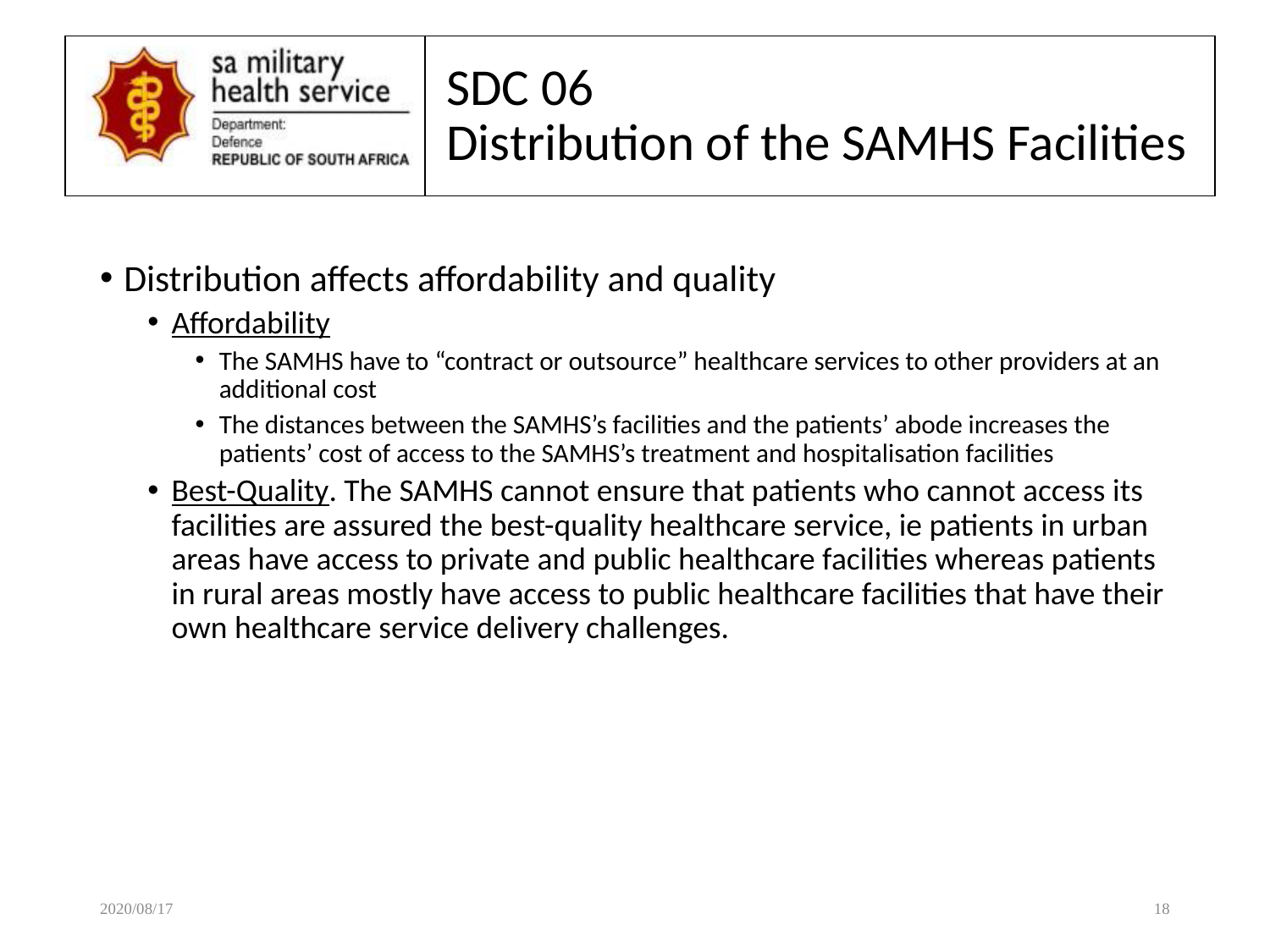

# SDC 06 Distribution of the SAMHS Facilities
Distribution affects affordability and quality
Affordability
The SAMHS have to “contract or outsource” healthcare services to other providers at an additional cost
The distances between the SAMHS’s facilities and the patients’ abode increases the patients’ cost of access to the SAMHS’s treatment and hospitalisation facilities
Best-Quality. The SAMHS cannot ensure that patients who cannot access its facilities are assured the best-quality healthcare service, ie patients in urban areas have access to private and public healthcare facilities whereas patients in rural areas mostly have access to public healthcare facilities that have their own healthcare service delivery challenges.
2020/08/17
18